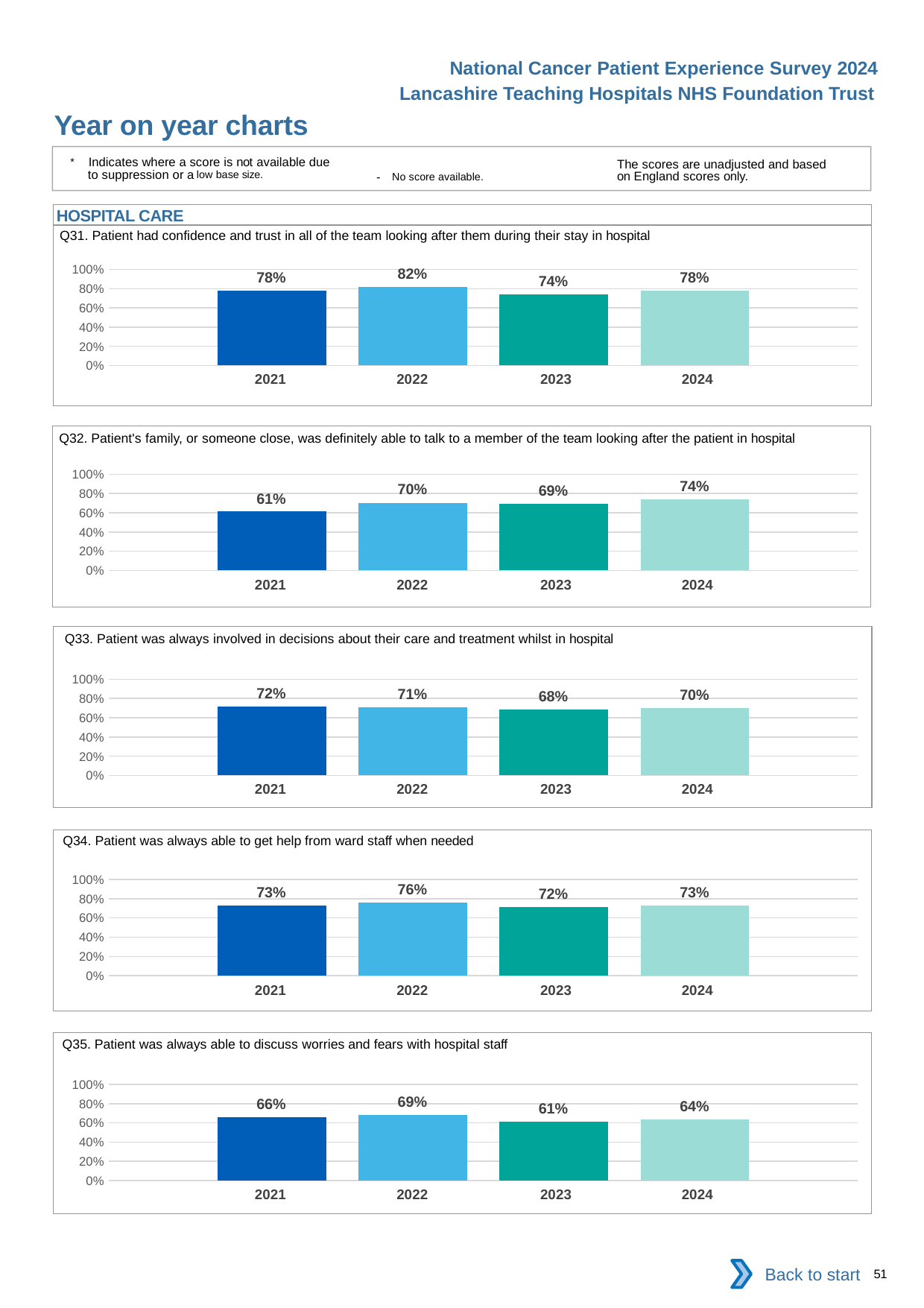

National Cancer Patient Experience Survey 2024
Lancashire Teaching Hospitals NHS Foundation Trust
Year on year charts

*  Indicates where a score is not available due to suppression or a low base size.
The scores are unadjusted and based on England scores only.
- No score available.
HOSPITAL CARE
Q31. Patient had confidence and trust in all of the team looking after them during their stay in hospital

### Chart

| Category | 2021 | 2022 | 2023 | 2024 |
|---|---|---|---|---|
| Category 1 | 0.7816092 | 0.8188976 | 0.7394366 | 0.7773852 |
| 2021 | 2022 | 2023 | 2024 |
| --- | --- | --- | --- |
Q32. Patient's family, or someone close, was definitely able to talk to a member of the team looking after the patient in hospital

### Chart

| Category | 2021 | 2022 | 2023 | 2024 |
|---|---|---|---|---|
| Category 1 | 0.6121495 | 0.7047619 | 0.6916667 | 0.7382813 |
| 2021 | 2022 | 2023 | 2024 |
| --- | --- | --- | --- |
Q33. Patient was always involved in decisions about their care and treatment whilst in hospital

### Chart

| Category | 2021 | 2022 | 2023 | 2024 |
|---|---|---|---|---|
| Category 1 | 0.71875 | 0.7056452 | 0.6823105 | 0.702509 |
| 2021 | 2022 | 2023 | 2024 |
| --- | --- | --- | --- |
Q34. Patient was always able to get help from ward staff when needed

### Chart

| Category | 2021 | 2022 | 2023 | 2024 |
|---|---|---|---|---|
| Category 1 | 0.7265625 | 0.7620968 | 0.7173913 | 0.7275986 |
| 2021 | 2022 | 2023 | 2024 |
| --- | --- | --- | --- |
Q35. Patient was always able to discuss worries and fears with hospital staff

### Chart

| Category | 2021 | 2022 | 2023 | 2024 |
|---|---|---|---|---|
| Category 1 | 0.6613546 | 0.6859504 | 0.6131387 | 0.6394052 |
| 2021 | 2022 | 2023 | 2024 |
| --- | --- | --- | --- |
Back to start

51